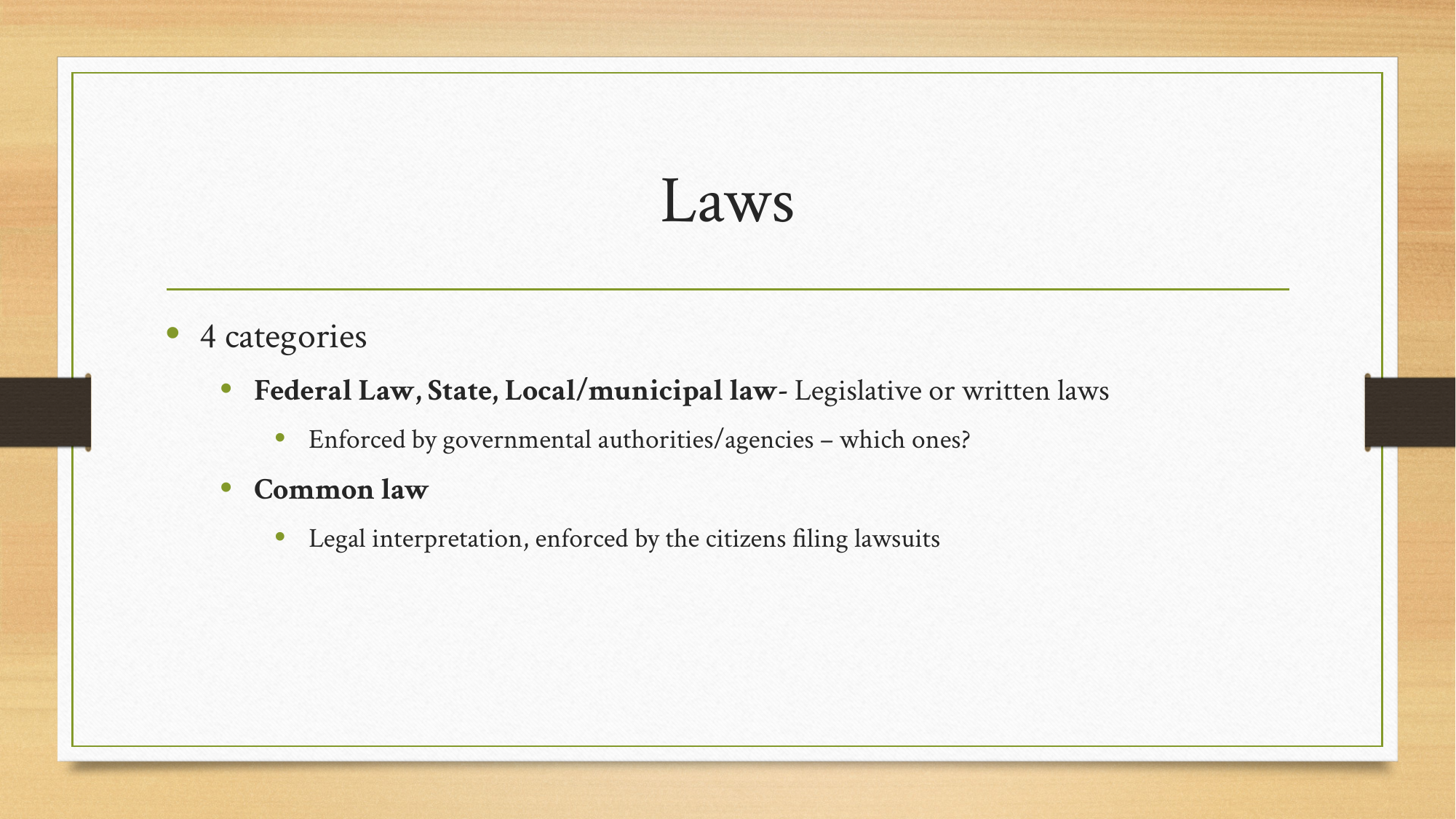

# Laws
4 categories
Federal Law, State, Local/municipal law- Legislative or written laws
Enforced by governmental authorities/agencies – which ones?
Common law
Legal interpretation, enforced by the citizens filing lawsuits